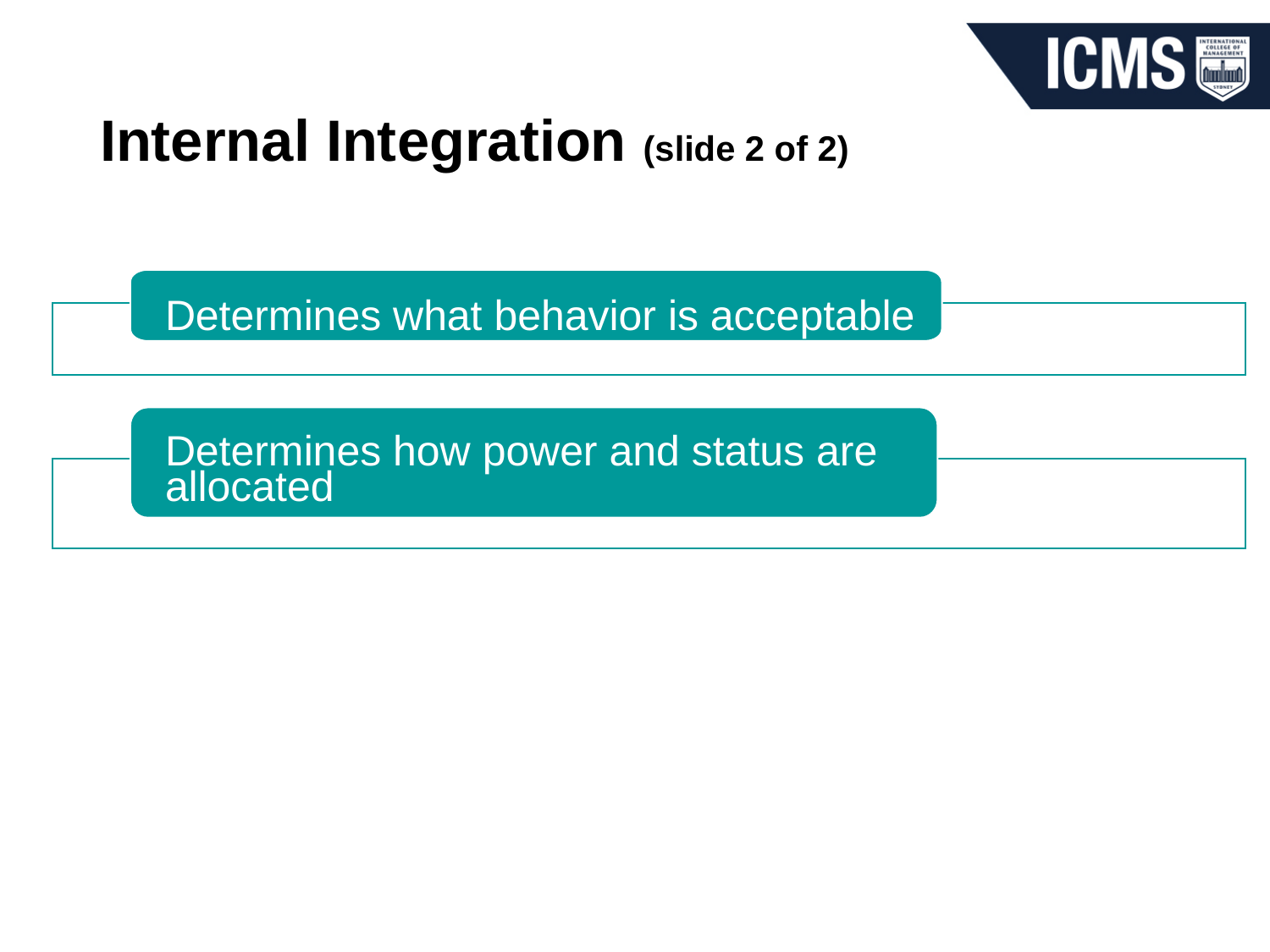

# Internal Integration (slide 2 of 2)

Determines what behavior is acceptable

Determines how power and status are
allocated